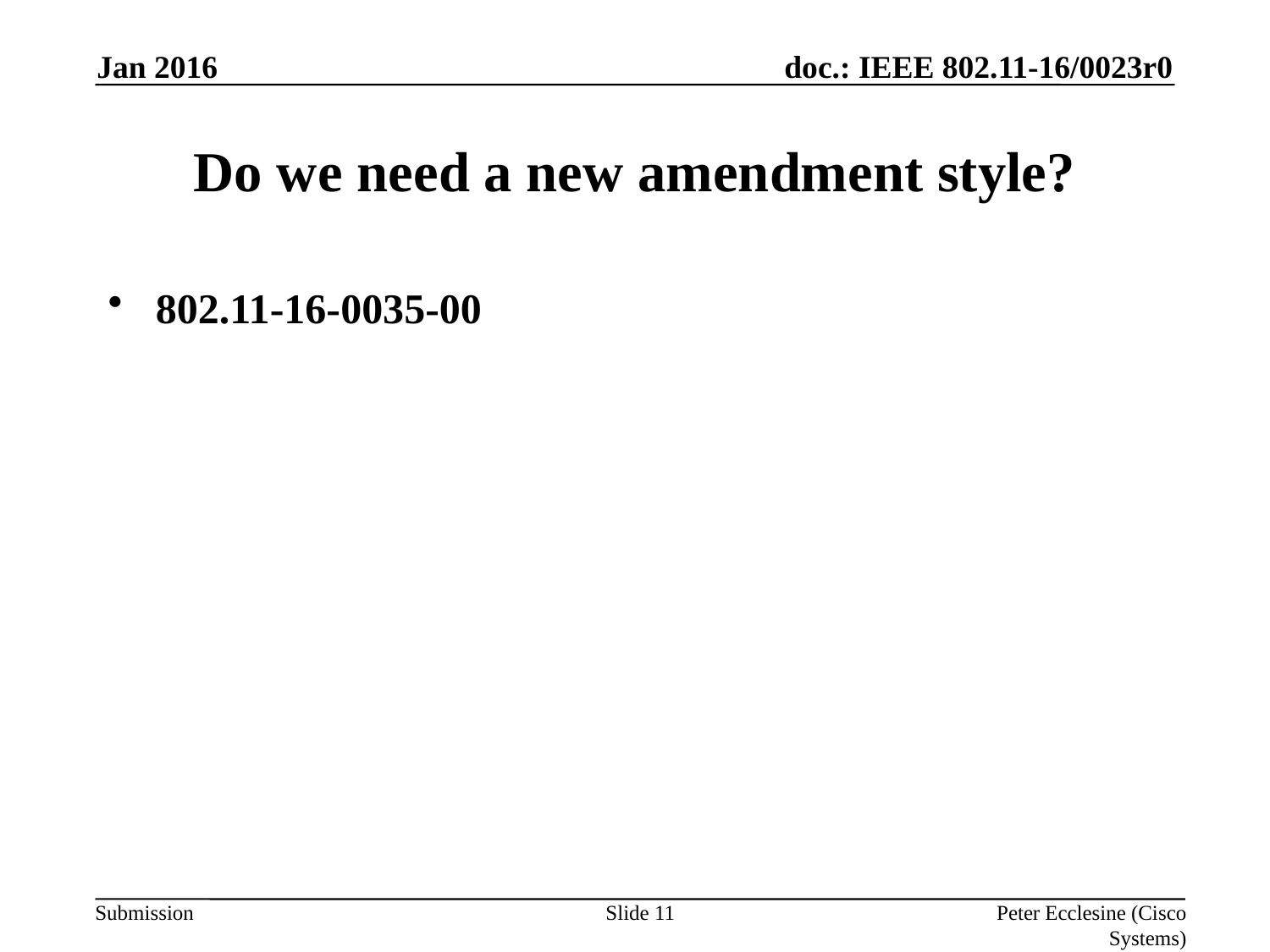

Jan 2016
# Do we need a new amendment style?
802.11-16-0035-00
Slide 11
Peter Ecclesine (Cisco Systems)